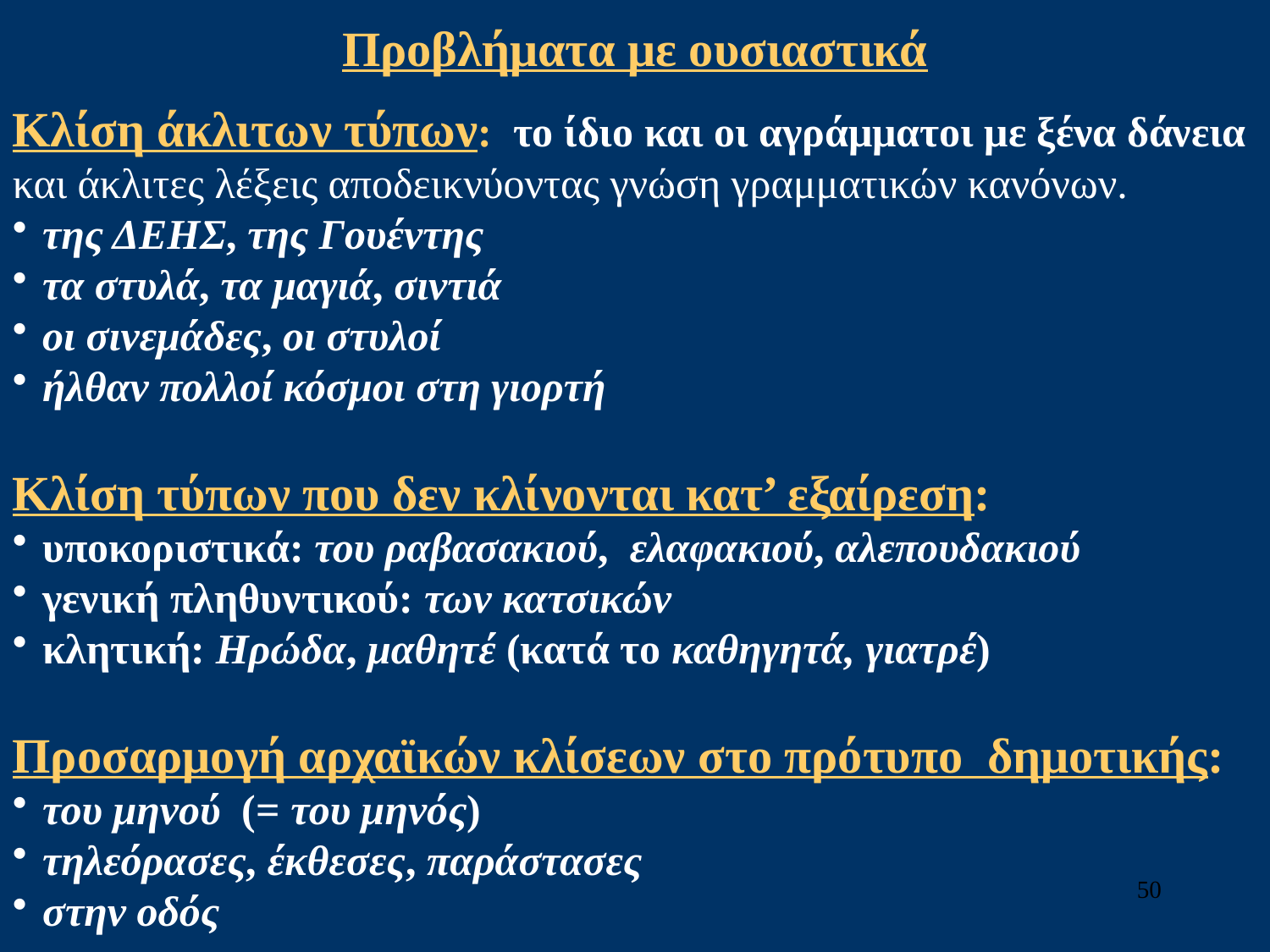

Προβλήματα με ουσιαστικά

Κλίση άκλιτων τύπων:  το ίδιο και οι αγράμματοι με ξένα δάνεια  και άκλιτες λέξεις αποδεικνύοντας γνώση γραμματικών κανόνων.
της ΔΕΗΣ, της Γουέντης
τα στυλά, τα μαγιά, σιντιά
οι σινεμάδες, οι στυλοί
ήλθαν πολλοί κόσμοι στη γιορτή

Κλίση τύπων που δεν κλίνονται κατ’ εξαίρεση:
υποκοριστικά: του ραβασακιού,  ελαφακιού, αλεπουδακιού
γενική πληθυντικού: των κατσικών
κλητική: Ηρώδα, μαθητέ (κατά το καθηγητά, γιατρέ)

Προσαρμογή αρχαϊκών κλίσεων στο πρότυπο  δημοτικής:
του μηνού  (= του μηνός)
τηλεόρασες, έκθεσες, παράστασες
στην οδός
50